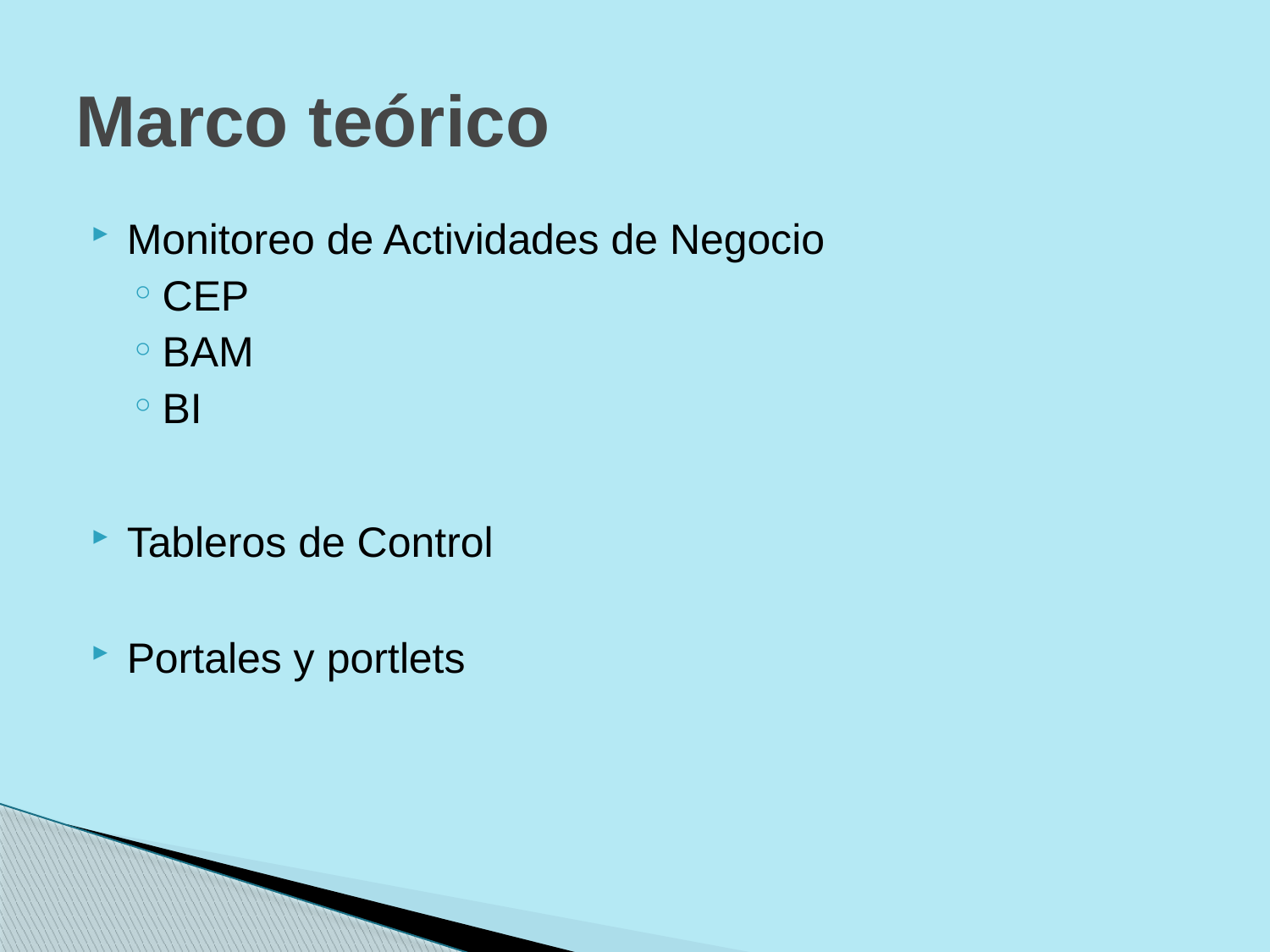

# Marco teórico
Monitoreo de Actividades de Negocio
CEP
BAM
BI

Tableros de Control

Portales y portlets